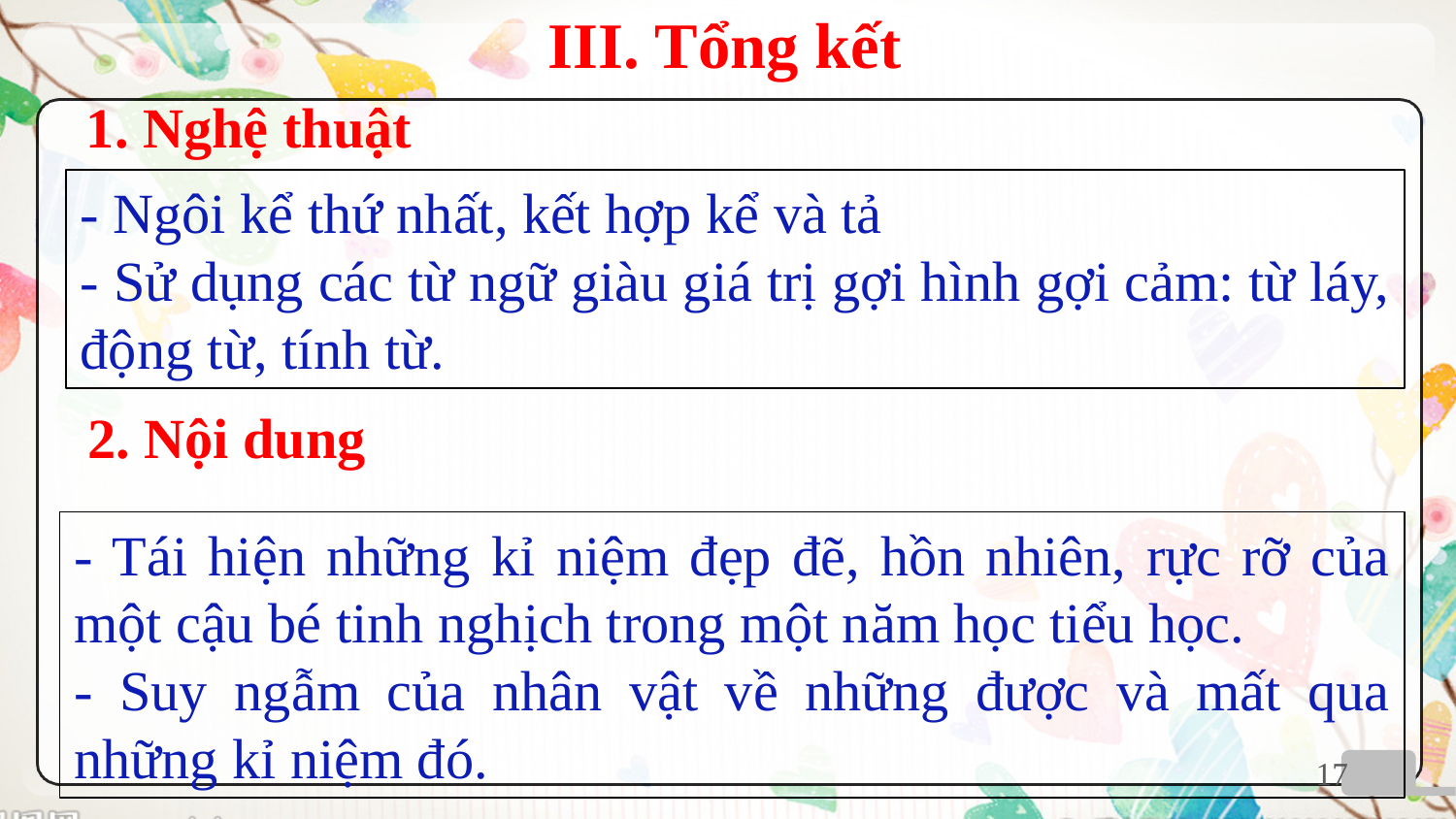

# III. Tổng kết
1. Nghệ thuật
- Ngôi kể thứ nhất, kết hợp kể và tả
- Sử dụng các từ ngữ giàu giá trị gợi hình gợi cảm: từ láy, động từ, tính từ.
2. Nội dung
- Tái hiện những kỉ niệm đẹp đẽ, hồn nhiên, rực rỡ của một cậu bé tinh nghịch trong một năm học tiểu học.
- Suy ngẫm của nhân vật về những được và mất qua những kỉ niệm đó.